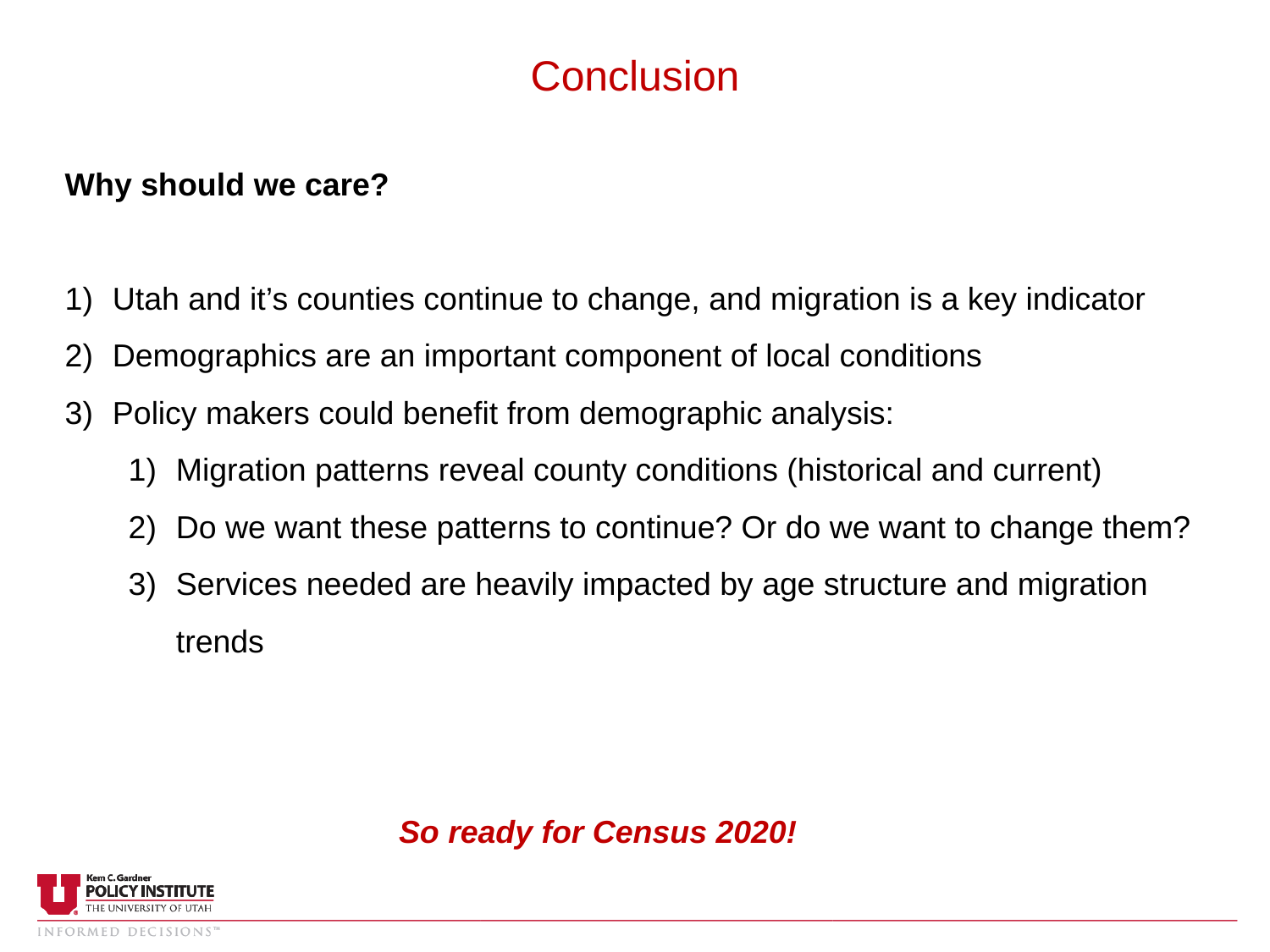

Conclusion

Why should we care?

Utah and it’s counties continue to change, and migration is a key indicator
Demographics are an important component of local conditions
Policy makers could benefit from demographic analysis:
Migration patterns reveal county conditions (historical and current)
Do we want these patterns to continue? Or do we want to change them?
Services needed are heavily impacted by age structure and migration trends

		         So ready for Census 2020!